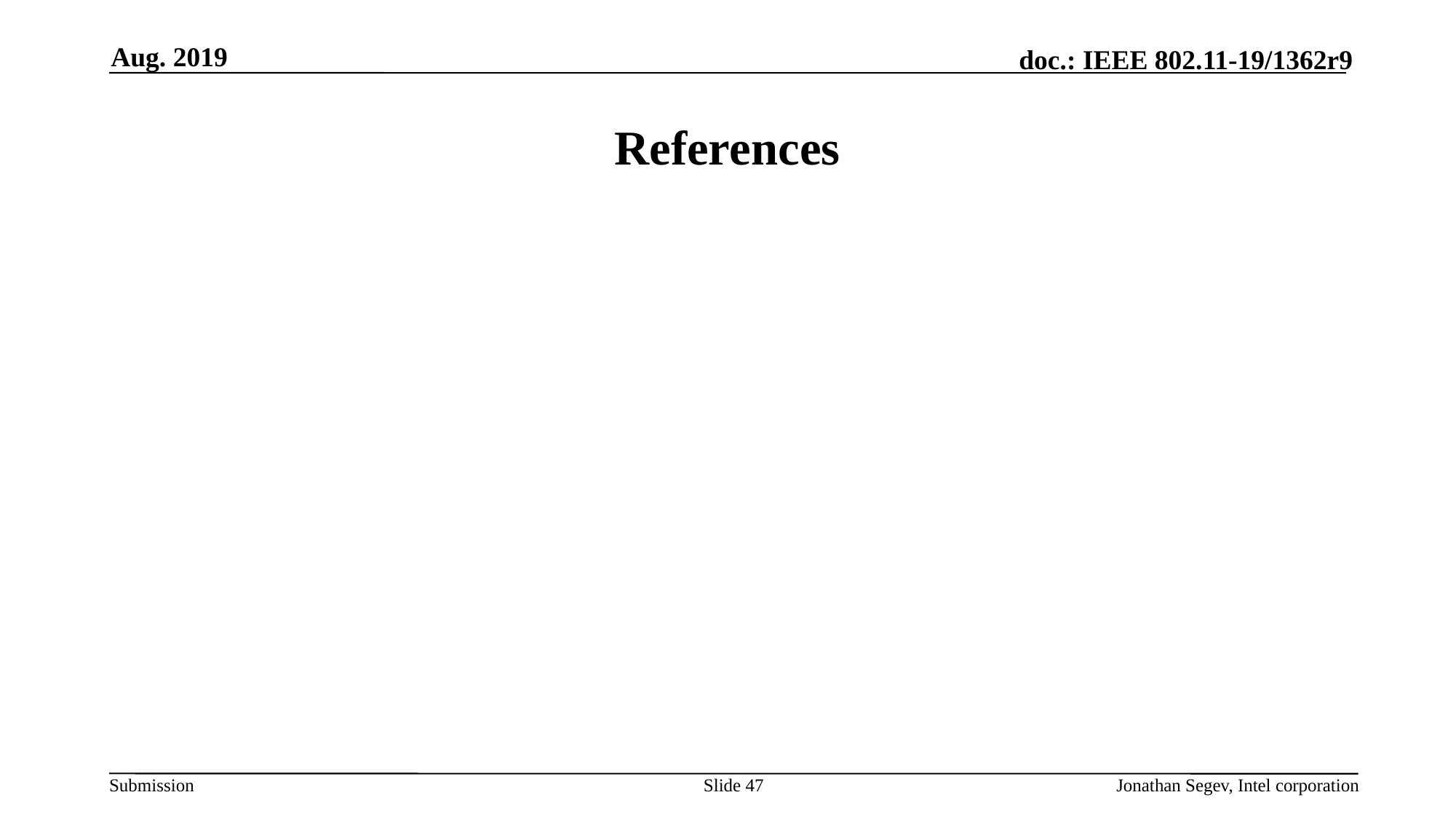

Aug. 2019
# References

Slide 47
Jonathan Segev, Intel corporation